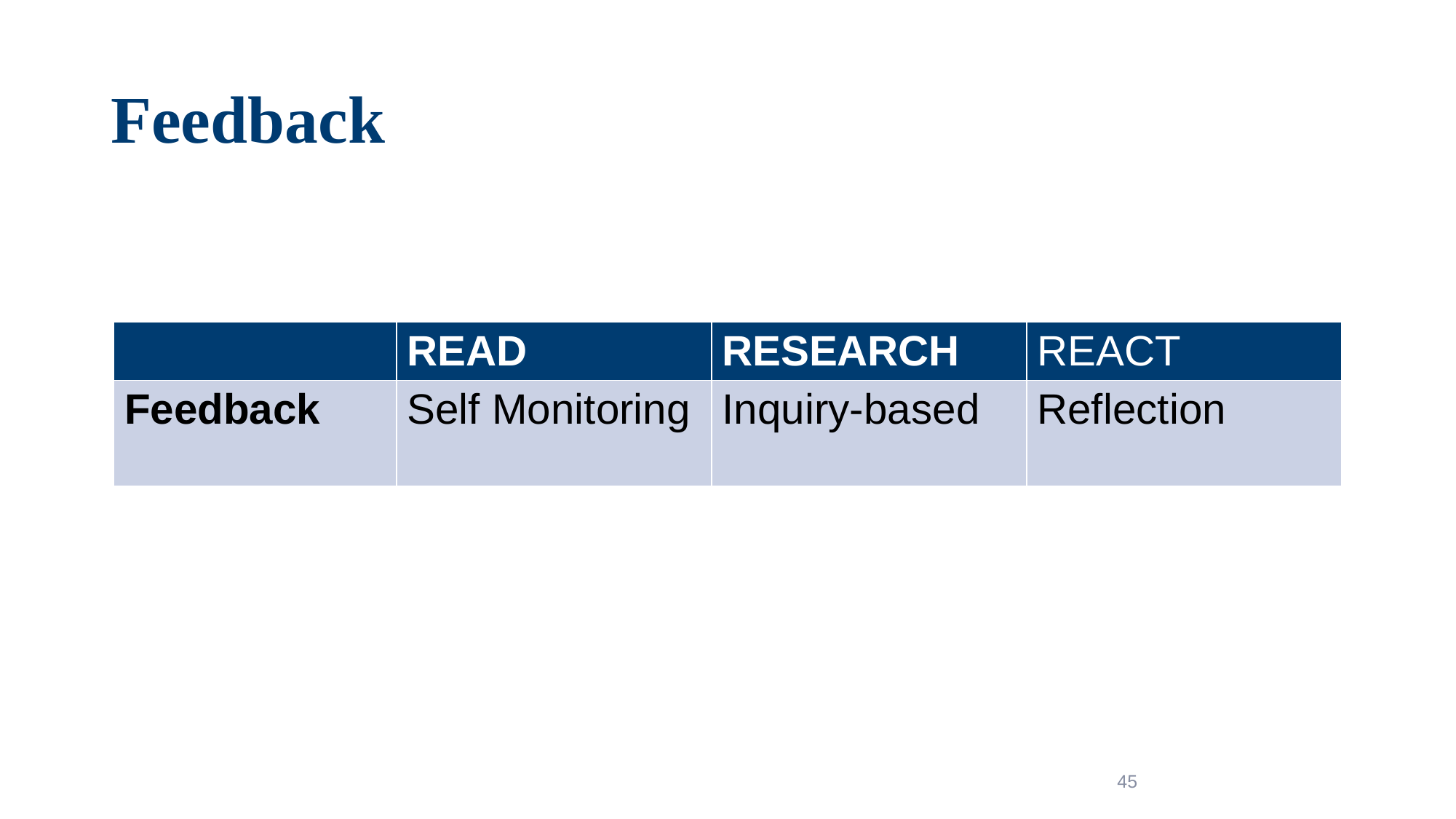

# Feedback
|  | READ | RESEARCH | REACT |
| --- | --- | --- | --- |
| Feedback | Self Monitoring | Inquiry-based | Reflection |
45